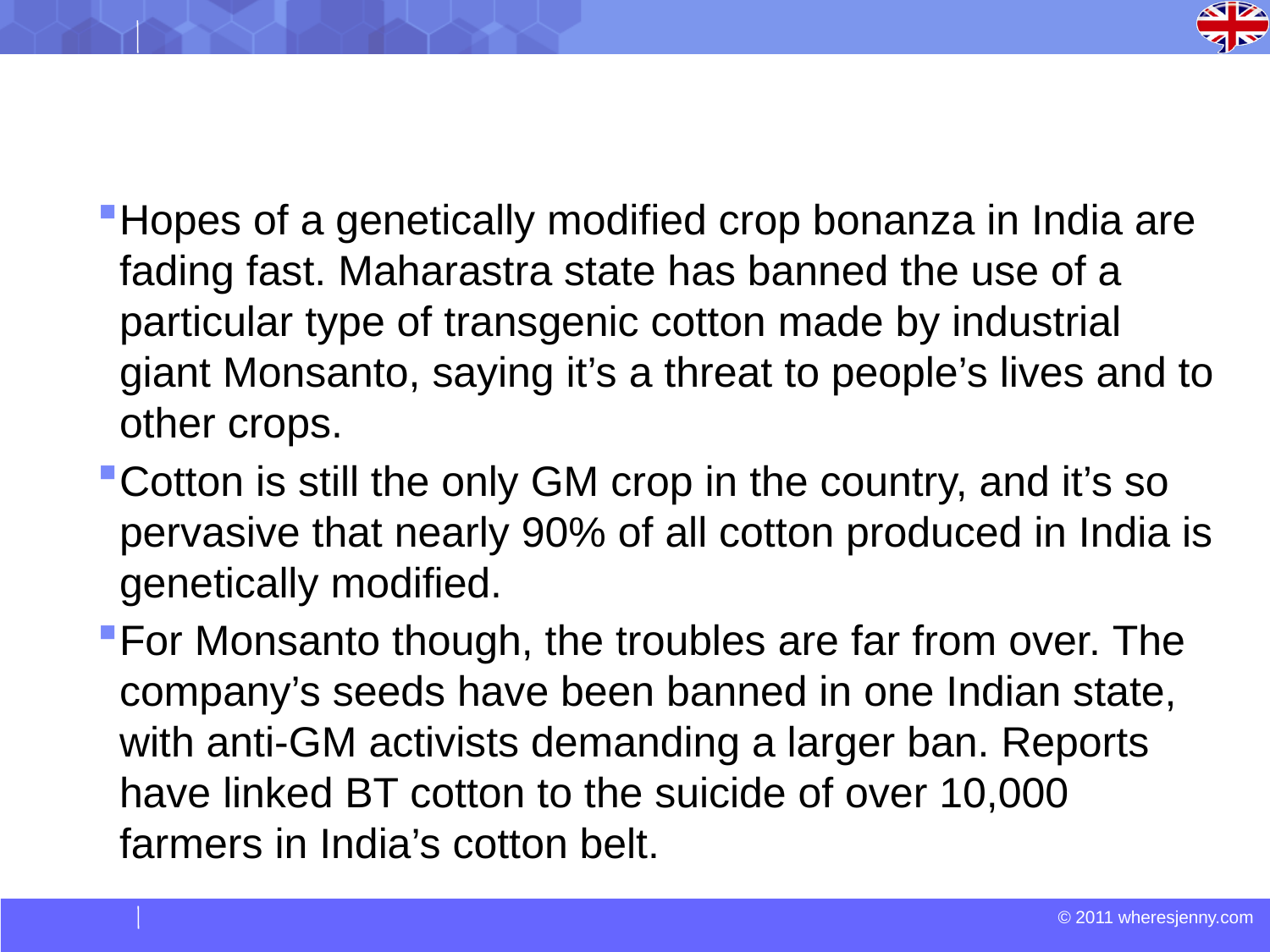

#
Hopes of a genetically modified crop bonanza in India are fading fast. Maharastra state has banned the use of a particular type of transgenic cotton made by industrial giant Monsanto, saying it’s a threat to people’s lives and to other crops.
Cotton is still the only GM crop in the country, and it’s so pervasive that nearly 90% of all cotton produced in India is genetically modified.
For Monsanto though, the troubles are far from over. The company’s seeds have been banned in one Indian state, with anti-GM activists demanding a larger ban. Reports have linked BT cotton to the suicide of over 10,000 farmers in India’s cotton belt.